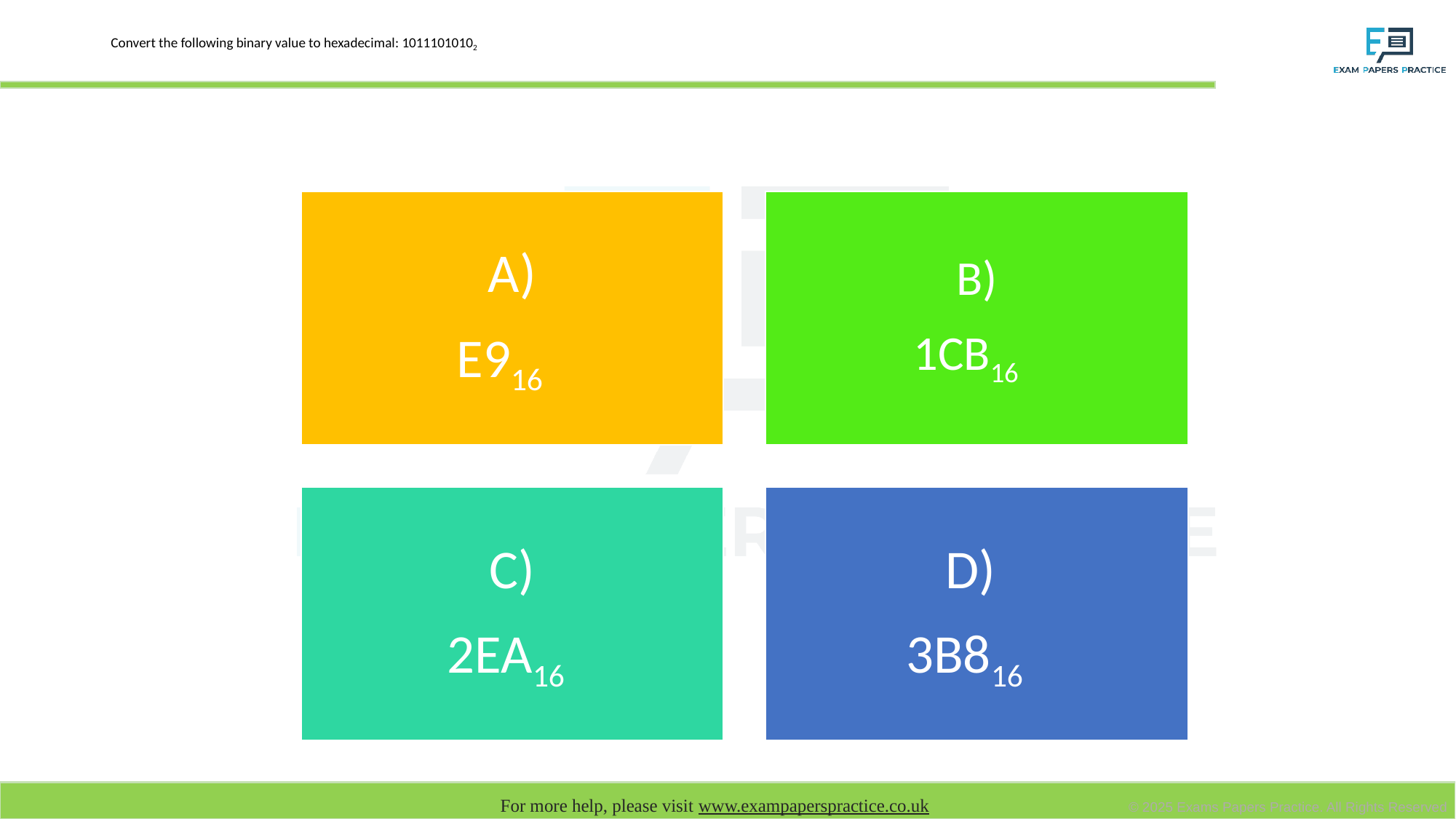

# Convert the following binary value to hexadecimal: 10111010102
A)
E916
B)
1CB16
C)
2EA16
D)
3B816